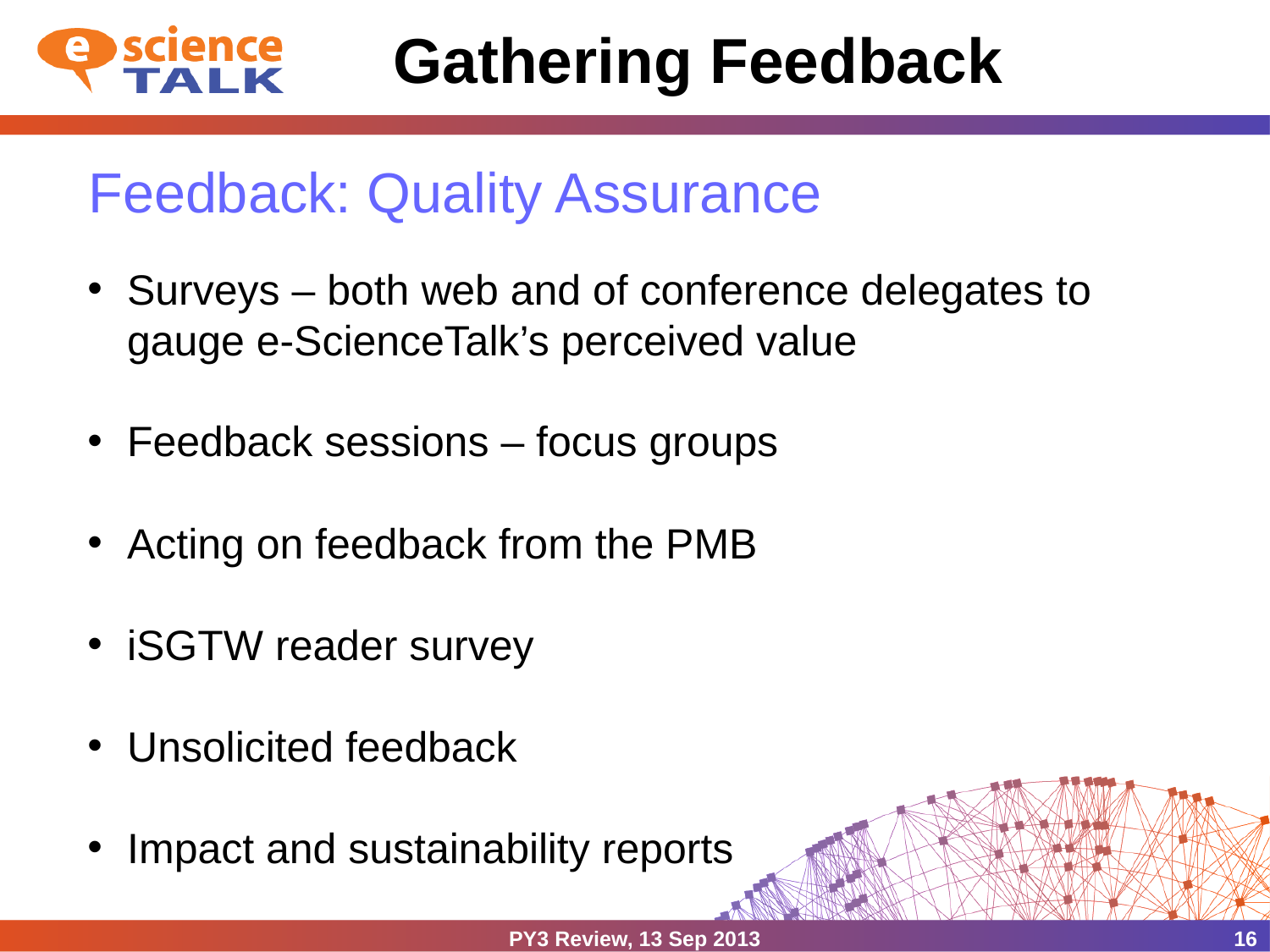

# Gathering Feedback
Feedback: Quality Assurance
Surveys – both web and of conference delegates to gauge e-ScienceTalk’s perceived value

Feedback sessions – focus groups

Acting on feedback from the PMB

iSGTW reader survey

Unsolicited feedback

Impact and sustainability reports

PY3 Review, 13 Sep 2013
16